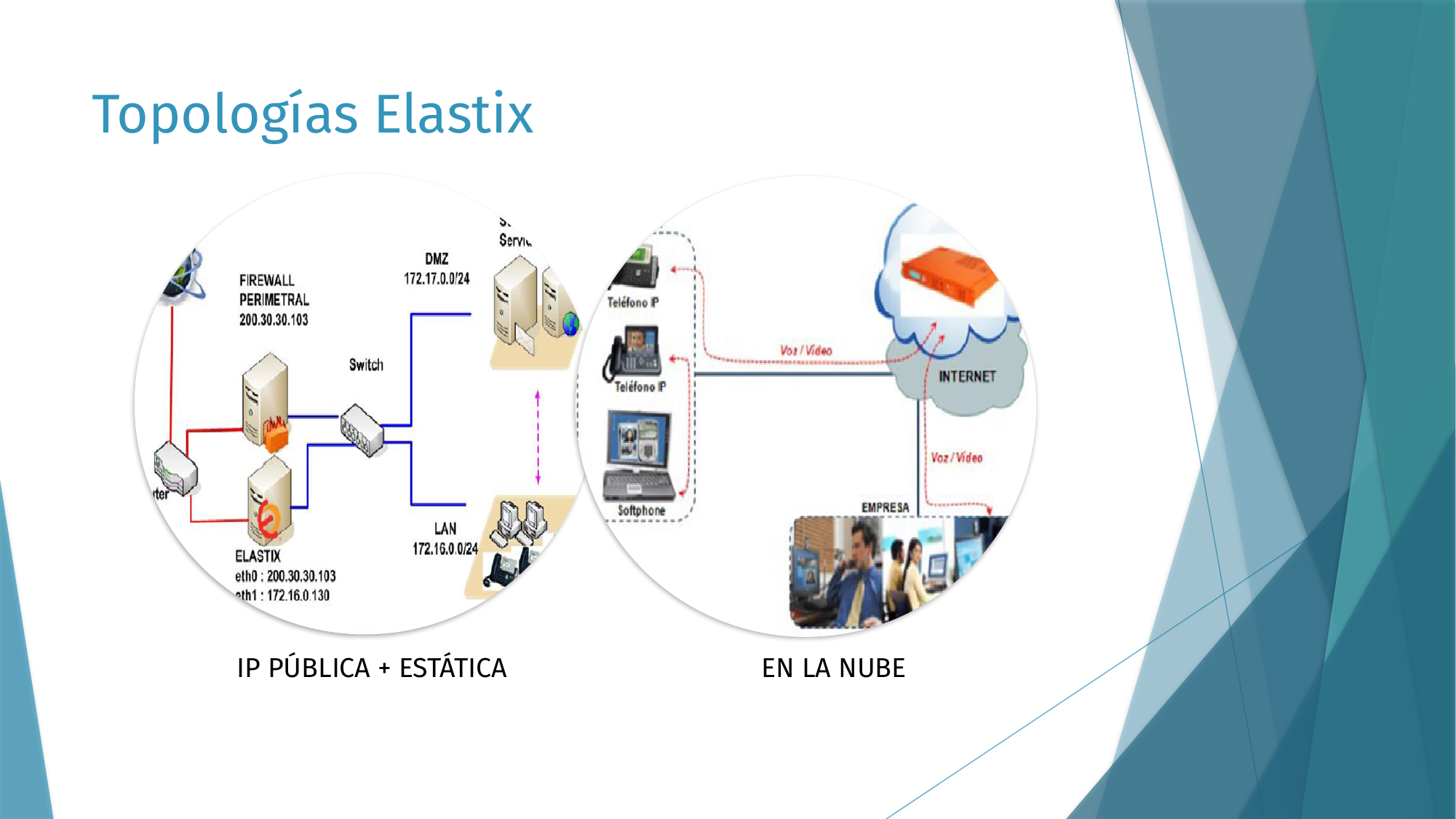

# Topologías Elastix

IP PÚBLICA + ESTÁTICA
EN LA NUBE